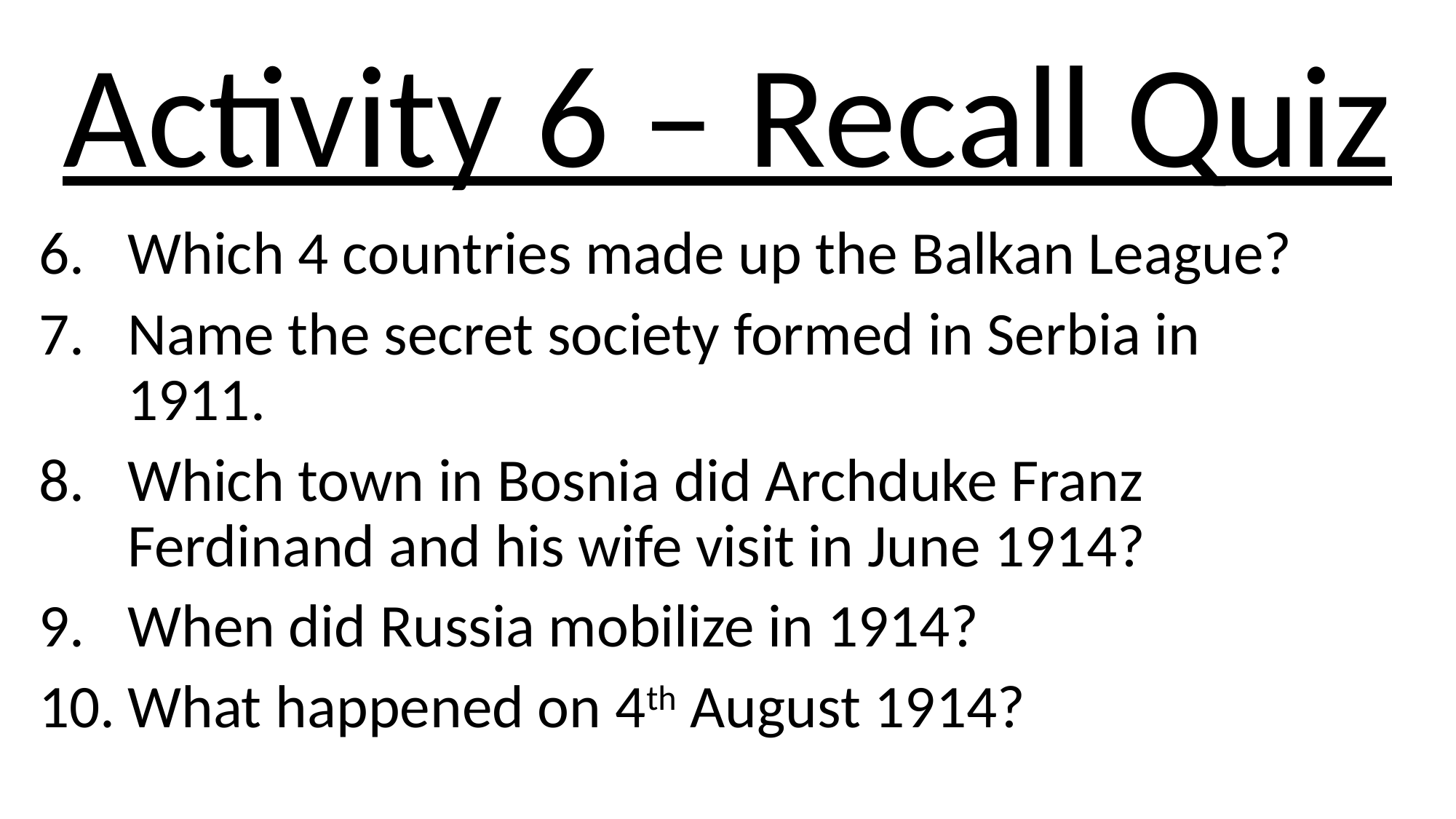

# Activity 6 – Recall Quiz
Which 4 countries made up the Balkan League?
Name the secret society formed in Serbia in 1911.
Which town in Bosnia did Archduke Franz Ferdinand and his wife visit in June 1914?
When did Russia mobilize in 1914?
What happened on 4th August 1914?